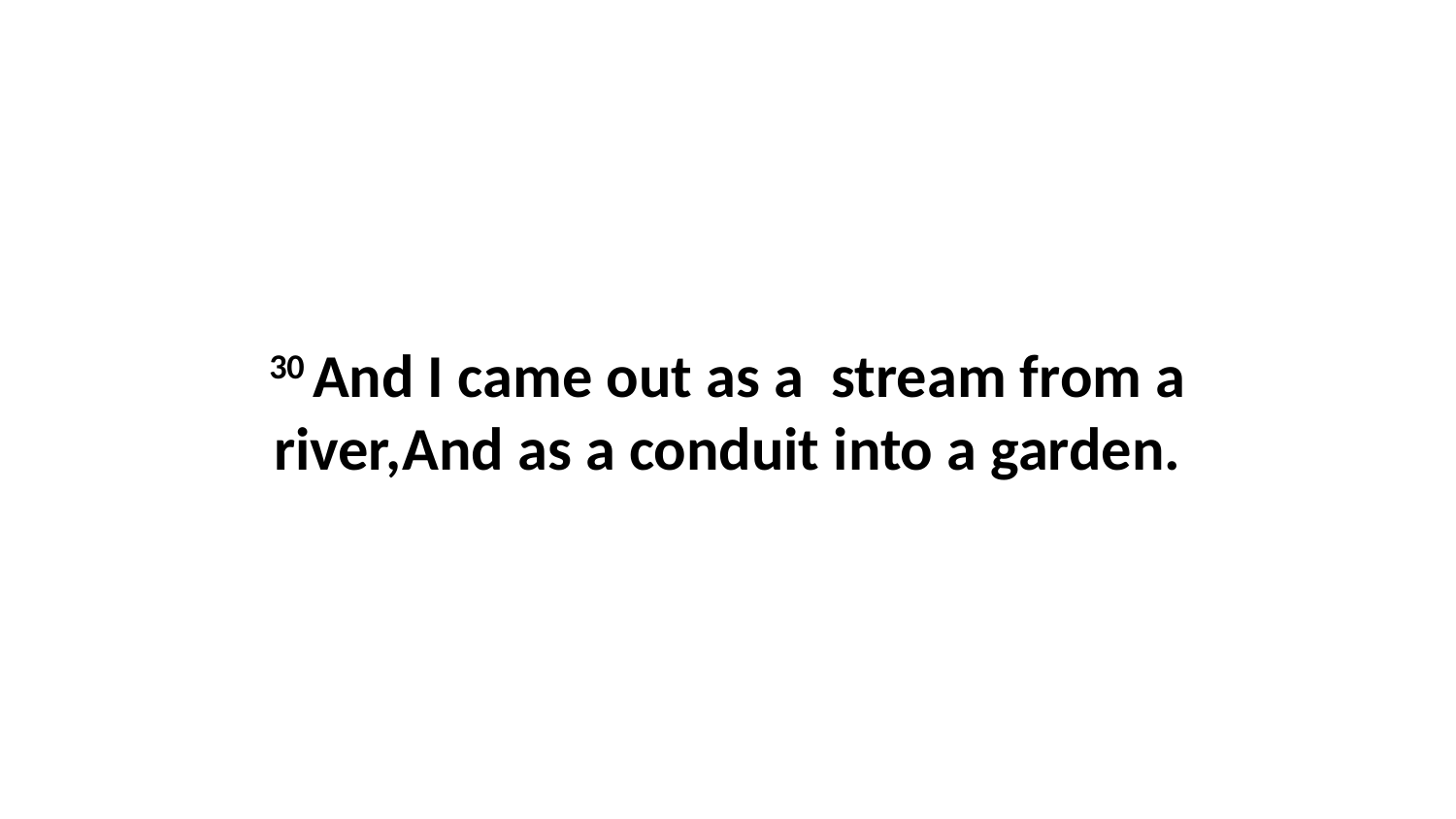

30 And I came out as a  stream from a river,And as a conduit into a garden.